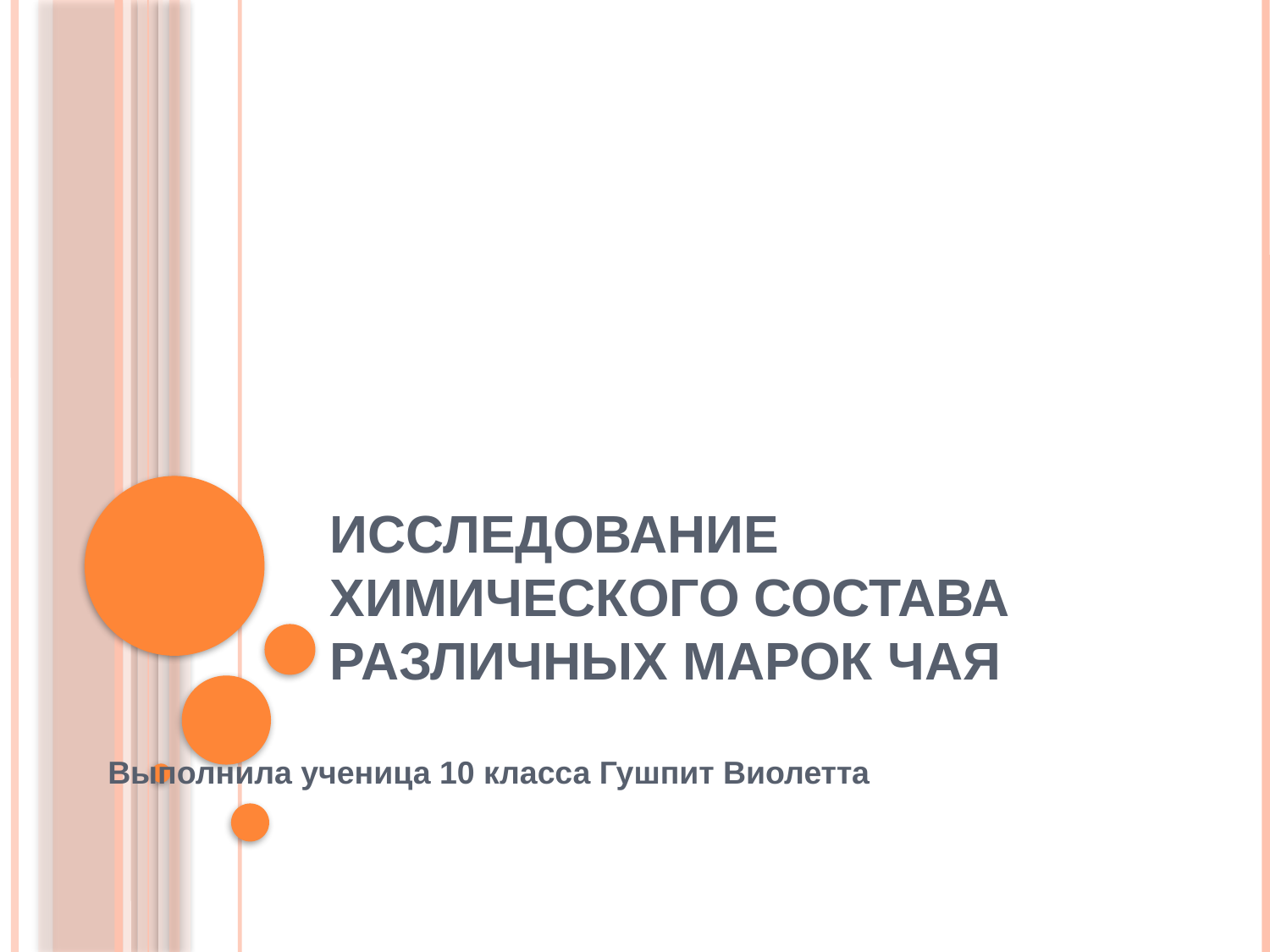

# Исследование химического состава различных марок чая
Выполнила ученица 10 класса Гушпит Виолетта